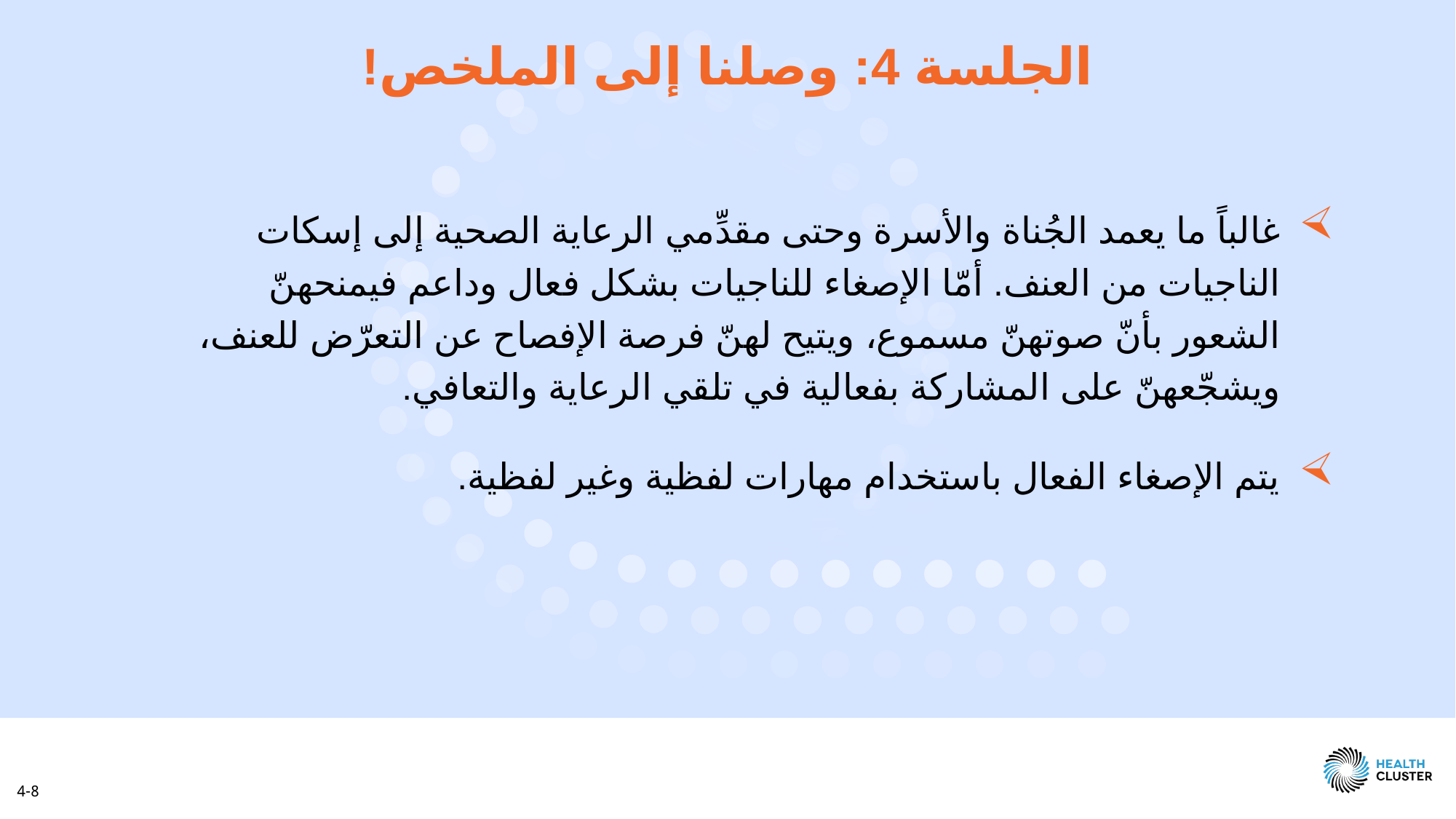

الجلسة 4: وصلنا إلى الملخص!
غالباً ما يعمد الجُناة والأسرة وحتى مقدِّمي الرعاية الصحية إلى إسكات الناجيات من العنف. أمّا الإصغاء للناجيات بشكل فعال وداعم فيمنحهنّ الشعور بأنّ صوتهنّ مسموع، ويتيح لهنّ فرصة الإفصاح عن التعرّض للعنف، ويشجّعهنّ على المشاركة بفعالية في تلقي الرعاية والتعافي.
يتم الإصغاء الفعال باستخدام مهارات لفظية وغير لفظية.
‫4-8